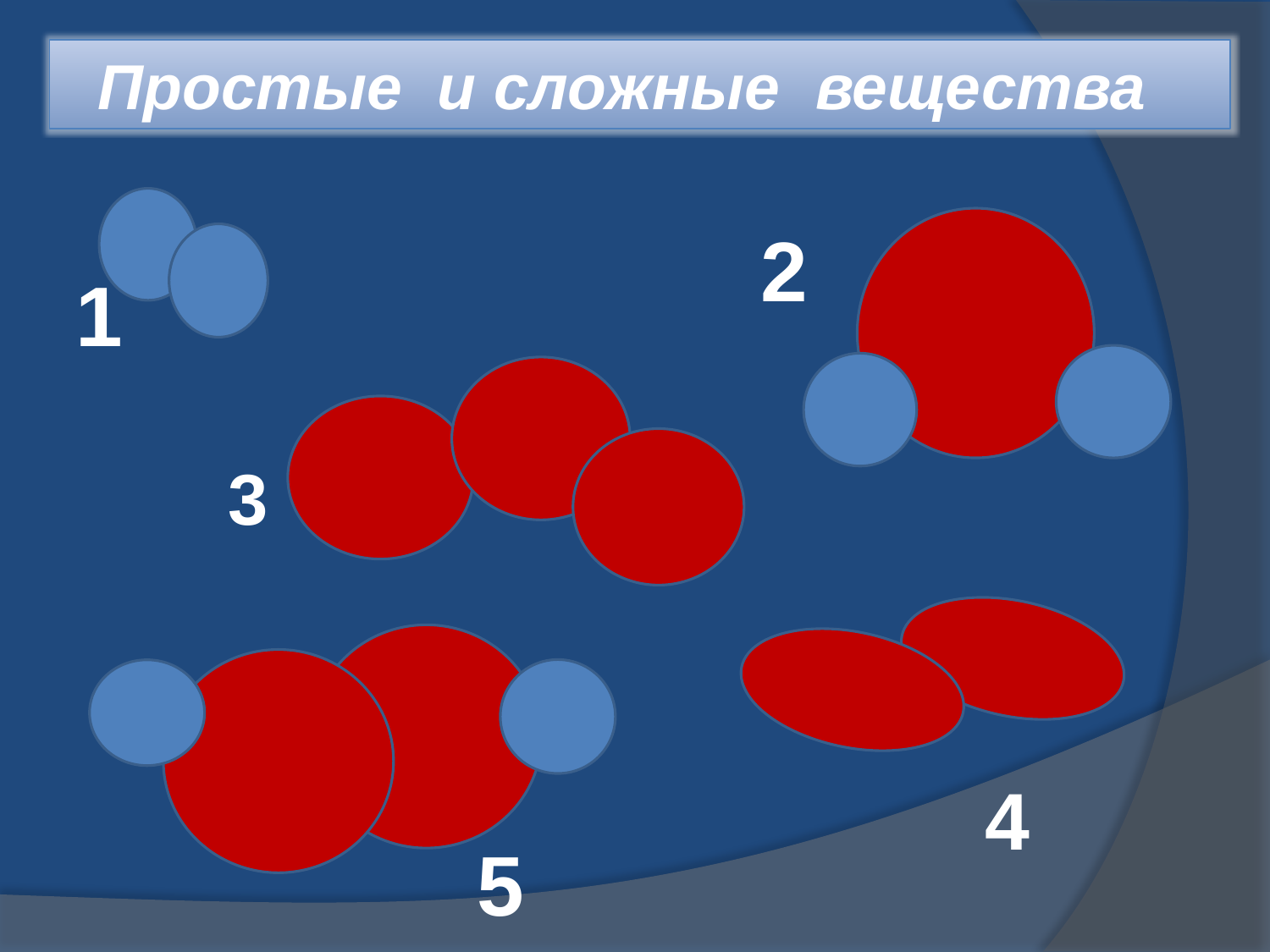

Простые  и сложные  вещества

2

# 1

3

4
5